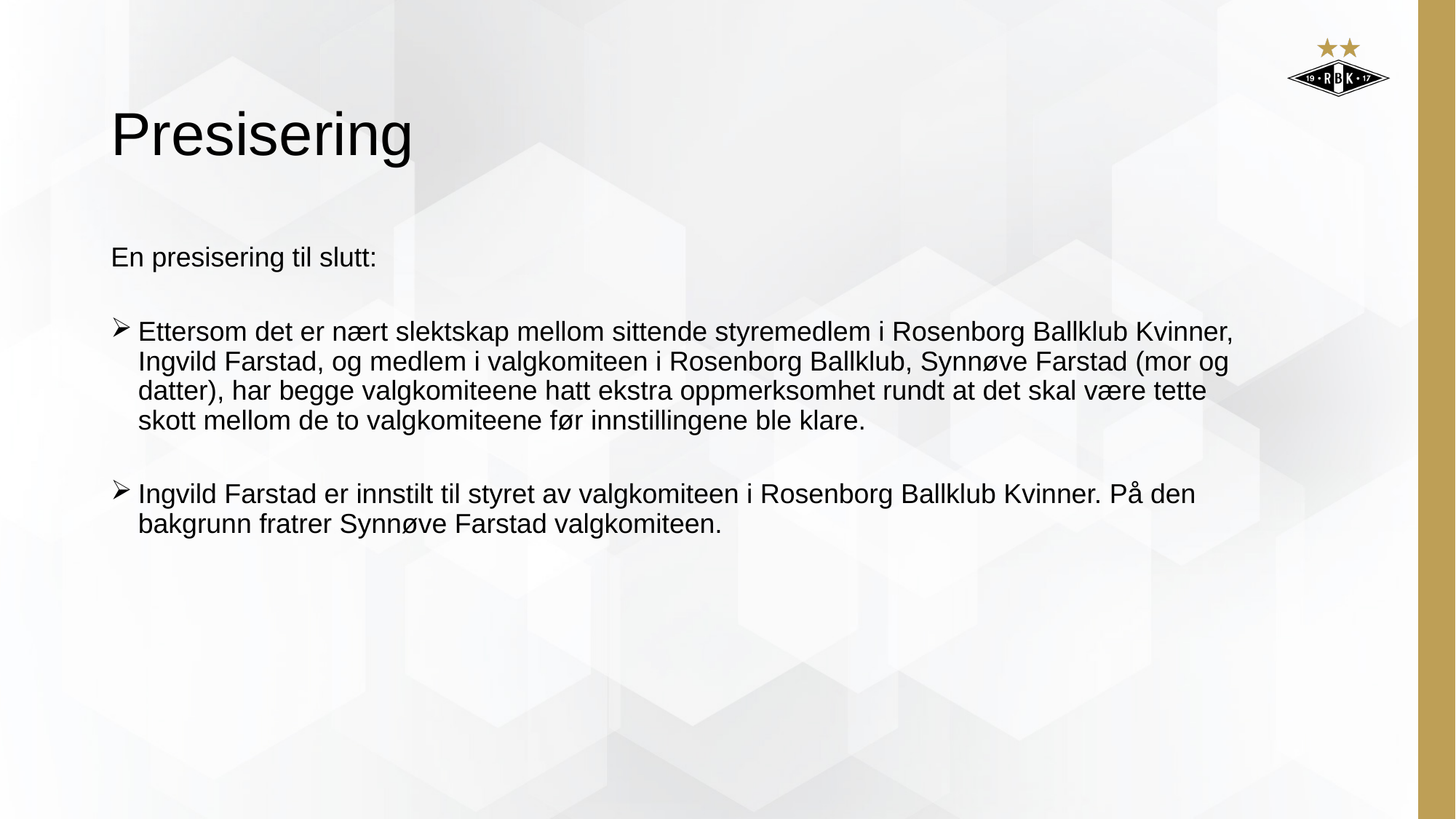

# Presisering

En presisering til slutt:
Ettersom det er nært slektskap mellom sittende styremedlem i Rosenborg Ballklub Kvinner, Ingvild Farstad, og medlem i valgkomiteen i Rosenborg Ballklub, Synnøve Farstad (mor og datter), har begge valgkomiteene hatt ekstra oppmerksomhet rundt at det skal være tette skott mellom de to valgkomiteene før innstillingene ble klare.
Ingvild Farstad er innstilt til styret av valgkomiteen i Rosenborg Ballklub Kvinner. På den bakgrunn fratrer Synnøve Farstad valgkomiteen.